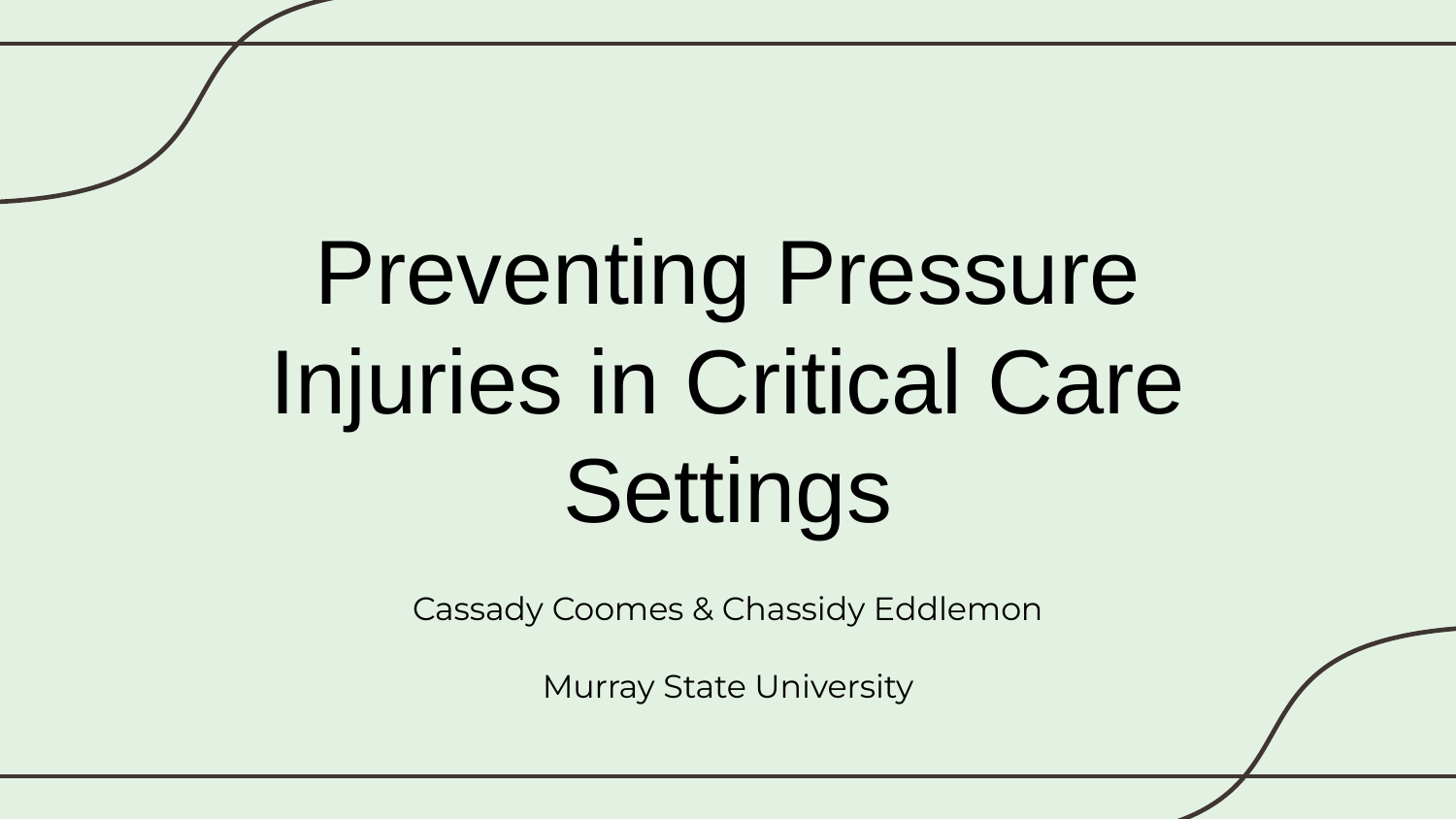

# Preventing Pressure Injuries in Critical Care Settings
Cassady Coomes & Chassidy Eddlemon

Murray State University